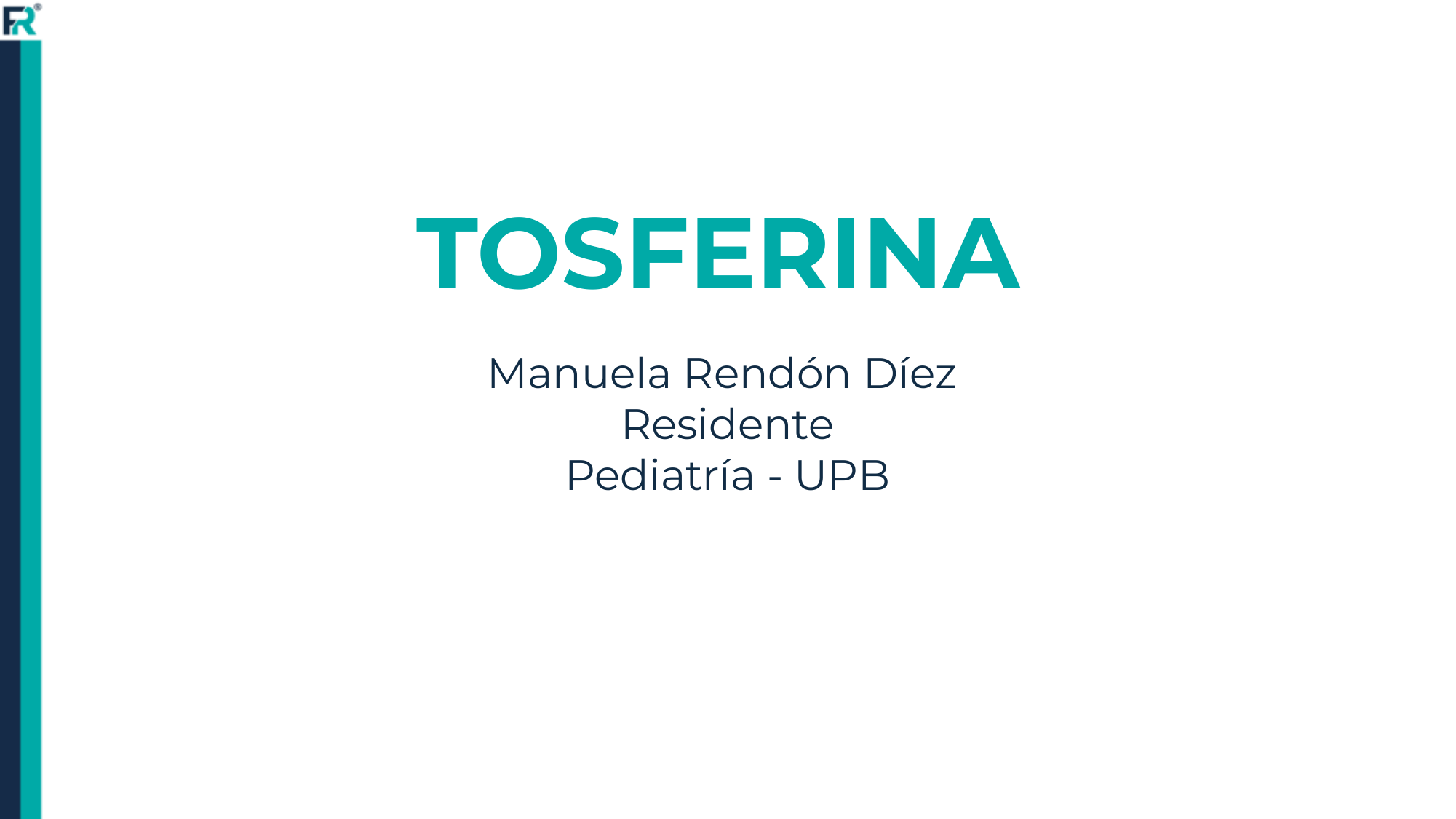

TOSFERINA
Manuela Rendón Díez
Residente
Pediatría - UPB